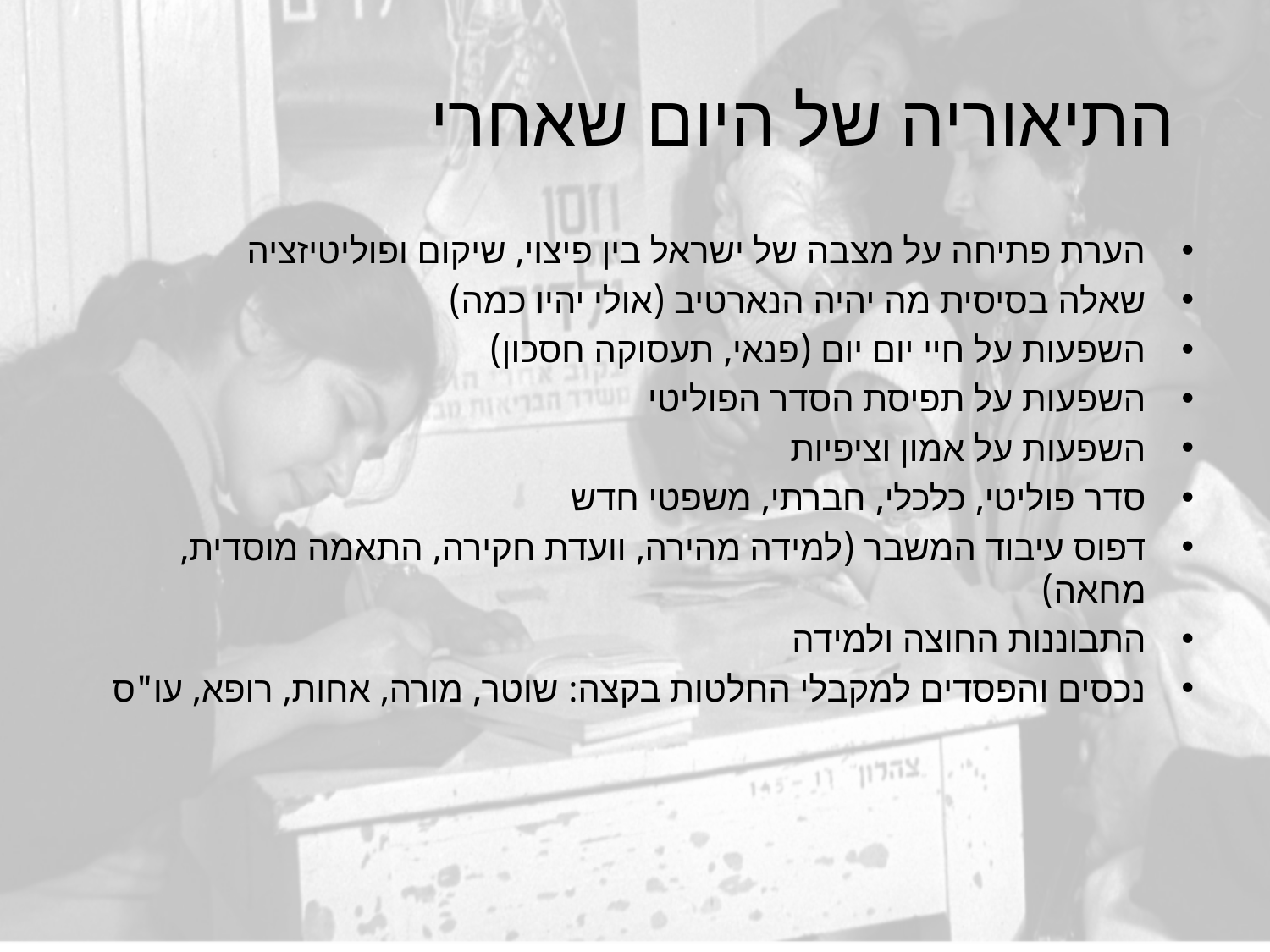

# התיאוריה של היום שאחרי
הערת פתיחה על מצבה של ישראל בין פיצוי, שיקום ופוליטיזציה
שאלה בסיסית מה יהיה הנארטיב (אולי יהיו כמה)
השפעות על חיי יום יום (פנאי, תעסוקה חסכון)
השפעות על תפיסת הסדר הפוליטי
השפעות על אמון וציפיות
סדר פוליטי, כלכלי, חברתי, משפטי חדש
דפוס עיבוד המשבר (למידה מהירה, וועדת חקירה, התאמה מוסדית, מחאה)
התבוננות החוצה ולמידה
נכסים והפסדים למקבלי החלטות בקצה: שוטר, מורה, אחות, רופא, עו"ס